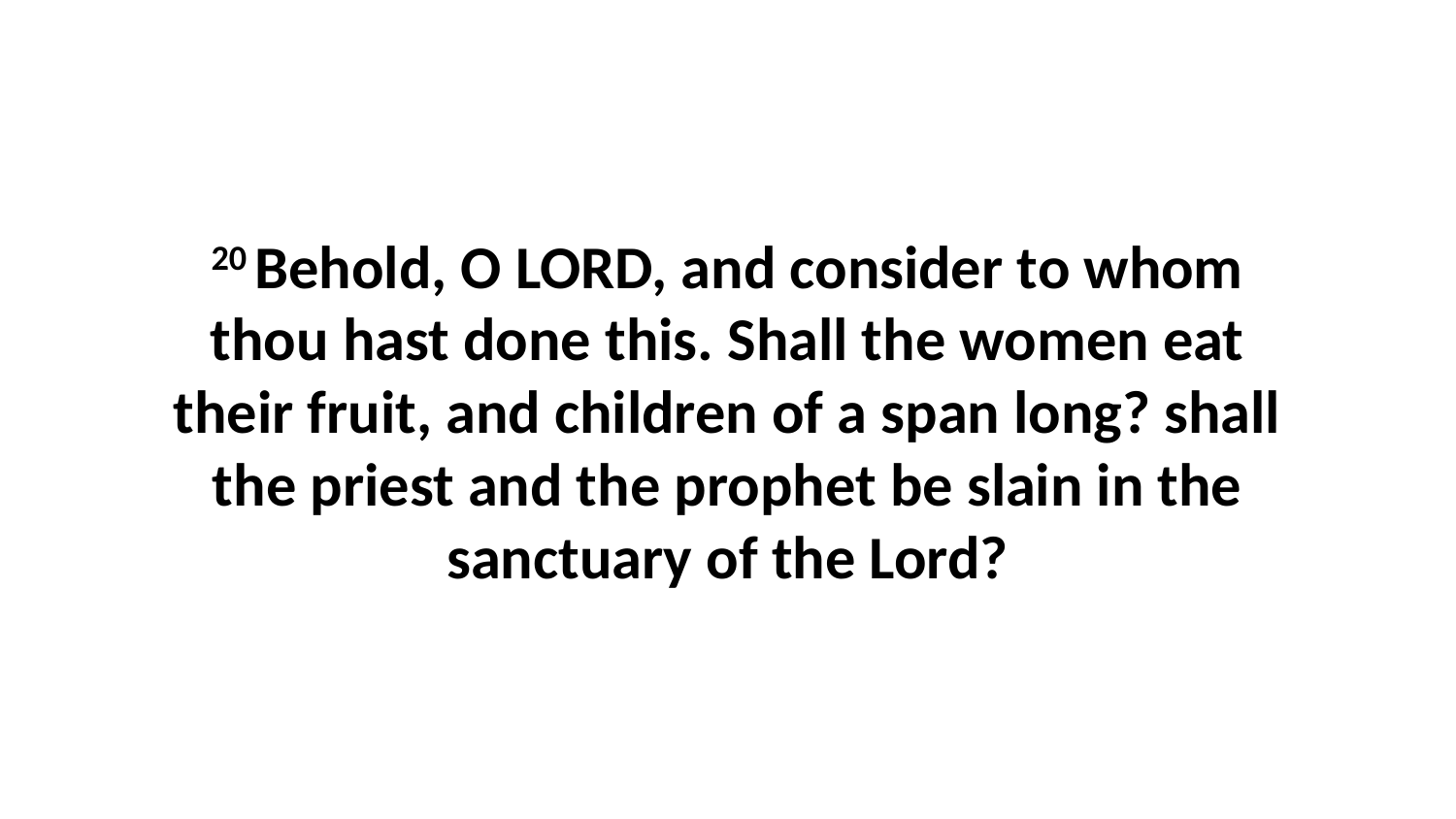

20 Behold, O LORD, and consider to whom thou hast done this. Shall the women eat their fruit, and children of a span long? shall the priest and the prophet be slain in the sanctuary of the Lord?